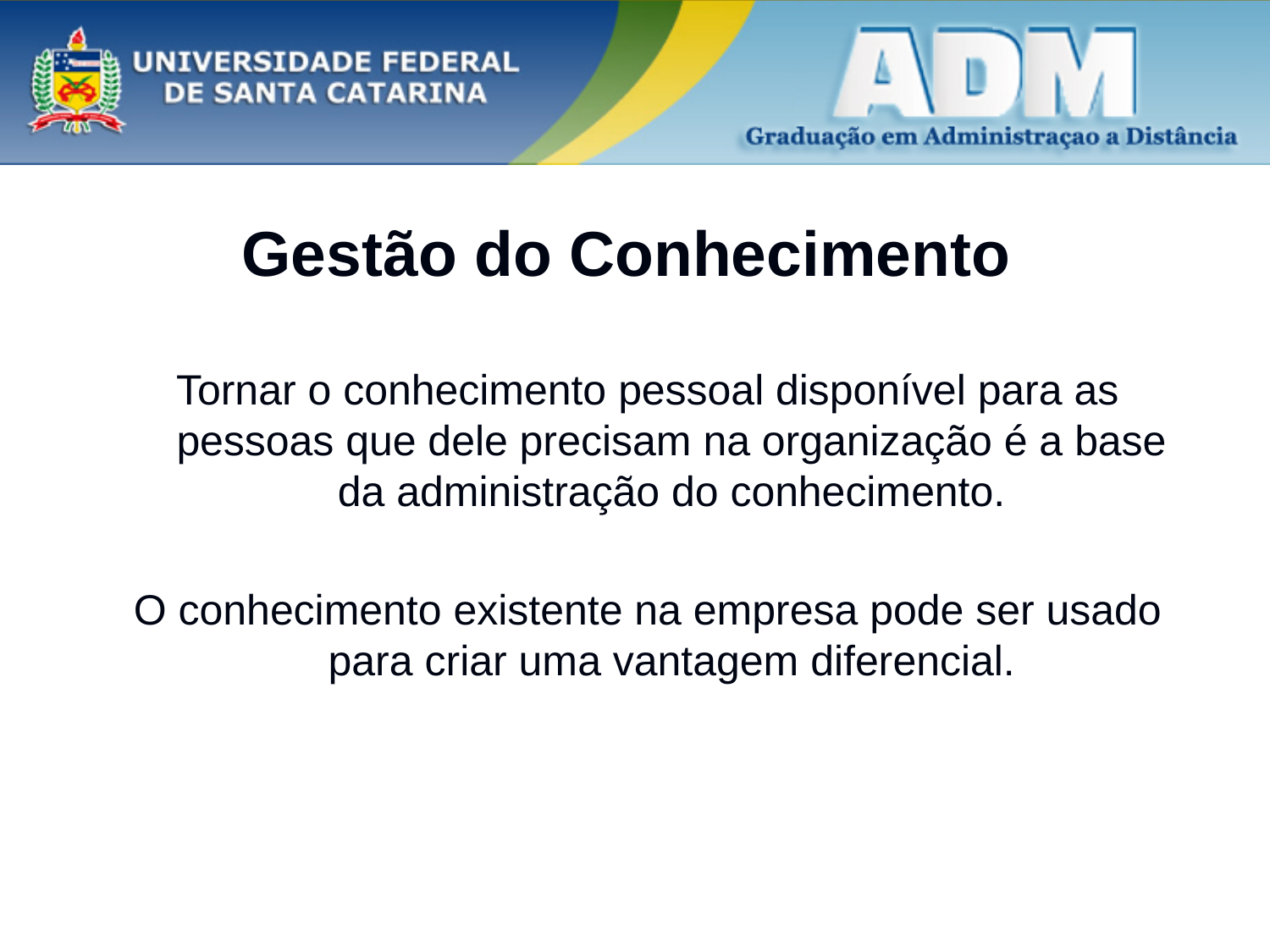

# Gestão do Conhecimento
Tornar o conhecimento pessoal disponível para as pessoas que dele precisam na organização é a base da administração do conhecimento.

O conhecimento existente na empresa pode ser usado para criar uma vantagem diferencial.